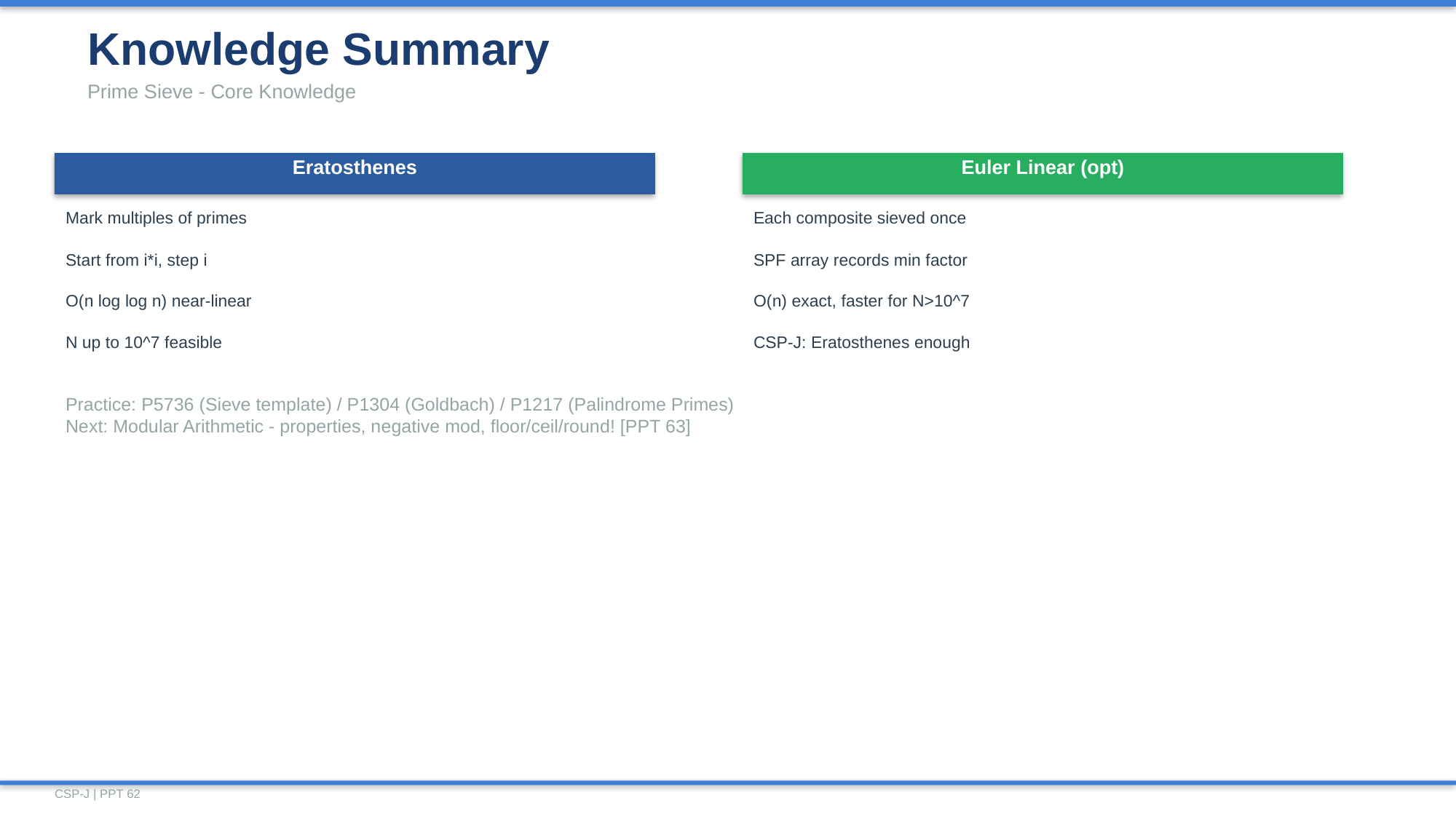

Knowledge Summary
Prime Sieve - Core Knowledge

Eratosthenes
Euler Linear (opt)
Mark multiples of primes
Each composite sieved once
Start from i*i, step i
SPF array records min factor
O(n log log n) near-linear
O(n) exact, faster for N>10^7
N up to 10^7 feasible
CSP-J: Eratosthenes enough
Practice: P5736 (Sieve template) / P1304 (Goldbach) / P1217 (Palindrome Primes)
Next: Modular Arithmetic - properties, negative mod, floor/ceil/round! [PPT 63]

CSP-J | PPT 62